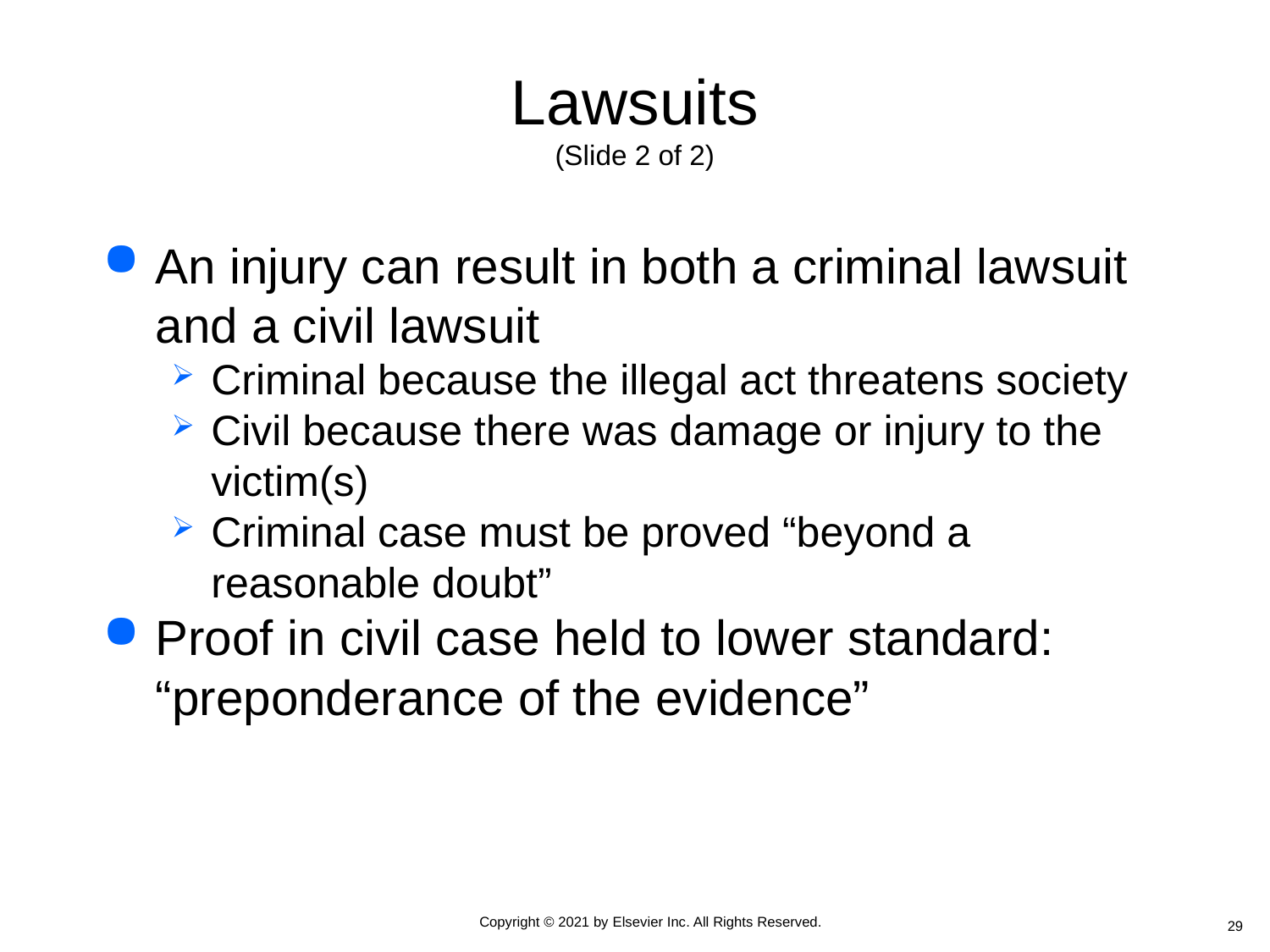

# Lawsuits (Slide 2 of 2)
An injury can result in both a criminal lawsuit and a civil lawsuit
Criminal because the illegal act threatens society
Civil because there was damage or injury to the victim(s)
Criminal case must be proved “beyond a reasonable doubt”
Proof in civil case held to lower standard: “preponderance of the evidence”
29